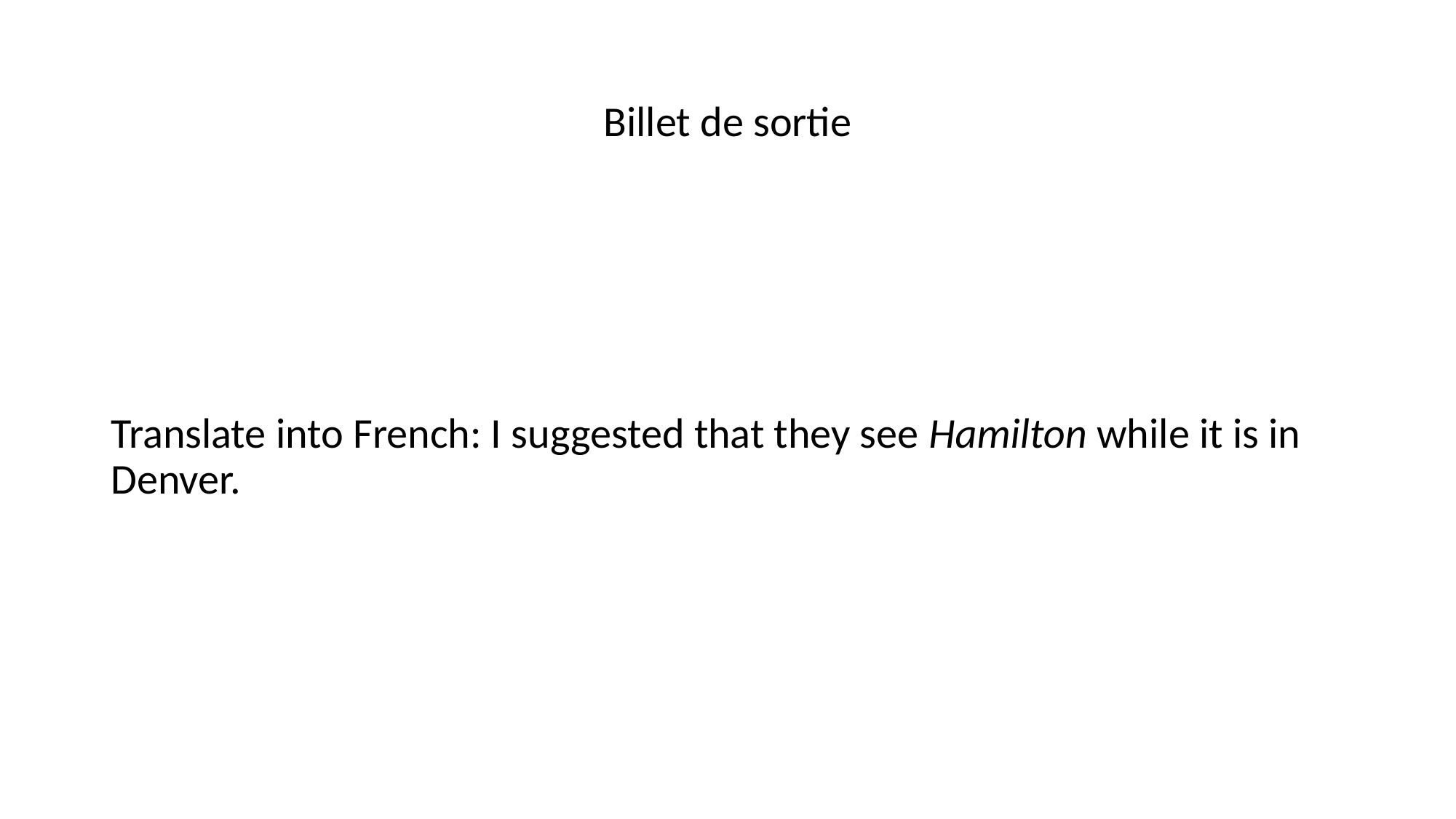

# Billet de sortie

Translate into French: I suggested that they see Hamilton while it is in Denver.